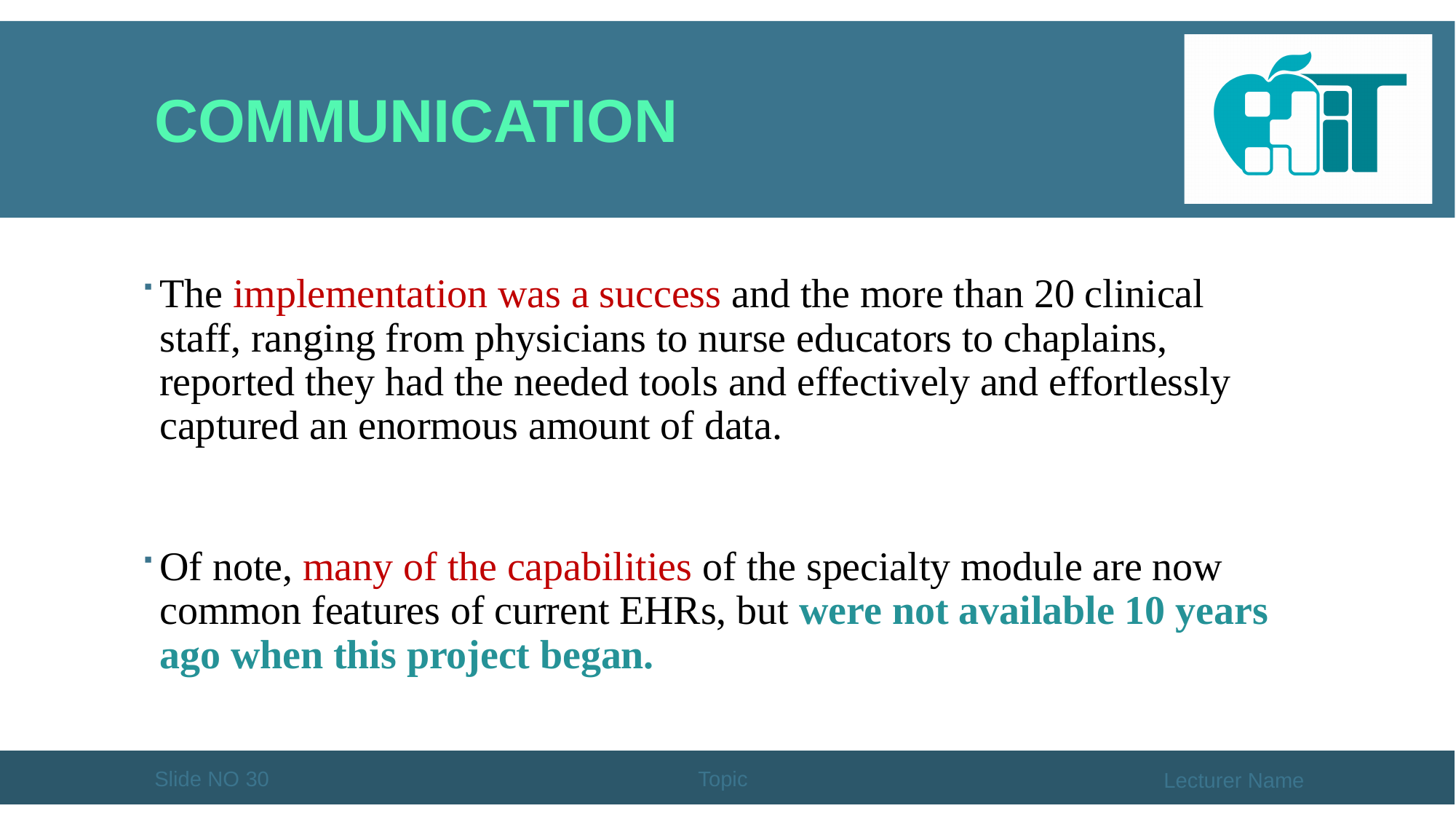

# Communication

The implementation was a success and the more than 20 clinical staff, ranging from physicians to nurse educators to chaplains, reported they had the needed tools and effectively and effortlessly captured an enormous amount of data.

Of note, many of the capabilities of the specialty module are now common features of current EHRs, but were not available 10 years ago when this project began.
Slide NO 30
Topic
Lecturer Name